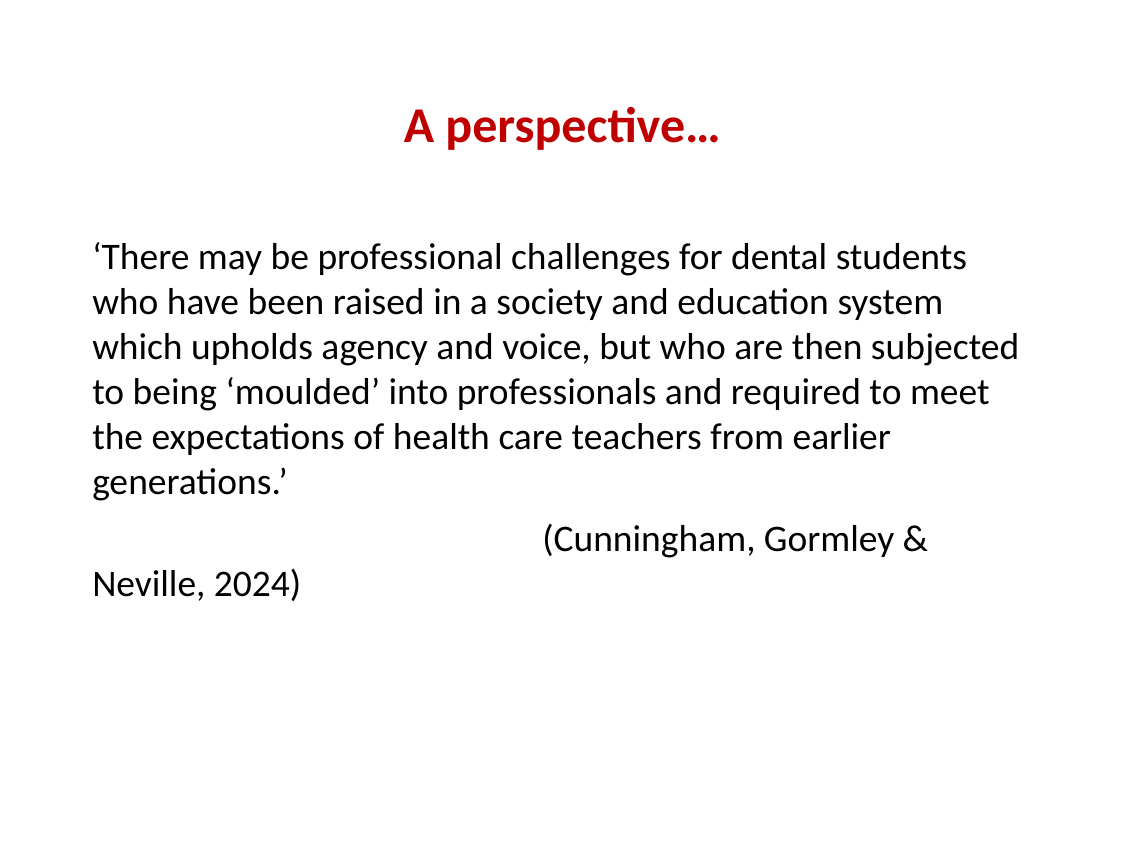

# A perspective…
‘There may be professional challenges for dental students who have been raised in a society and education system which upholds agency and voice, but who are then subjected to being ‘moulded’ into professionals and required to meet the expectations of health care teachers from earlier generations.’
			(Cunningham, Gormley & Neville, 2024)